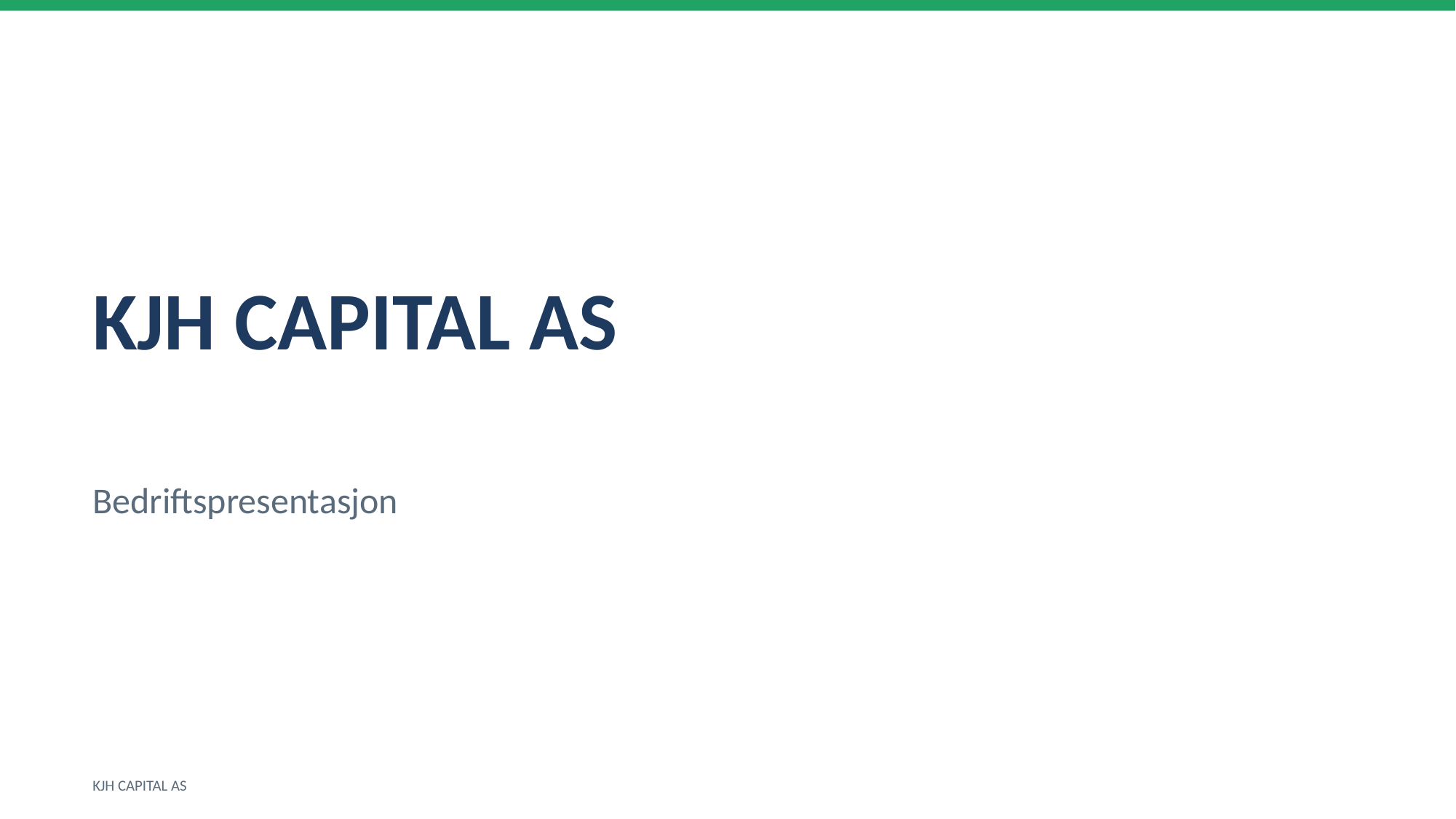

KJH CAPITAL AS
Bedriftspresentasjon
KJH CAPITAL AS